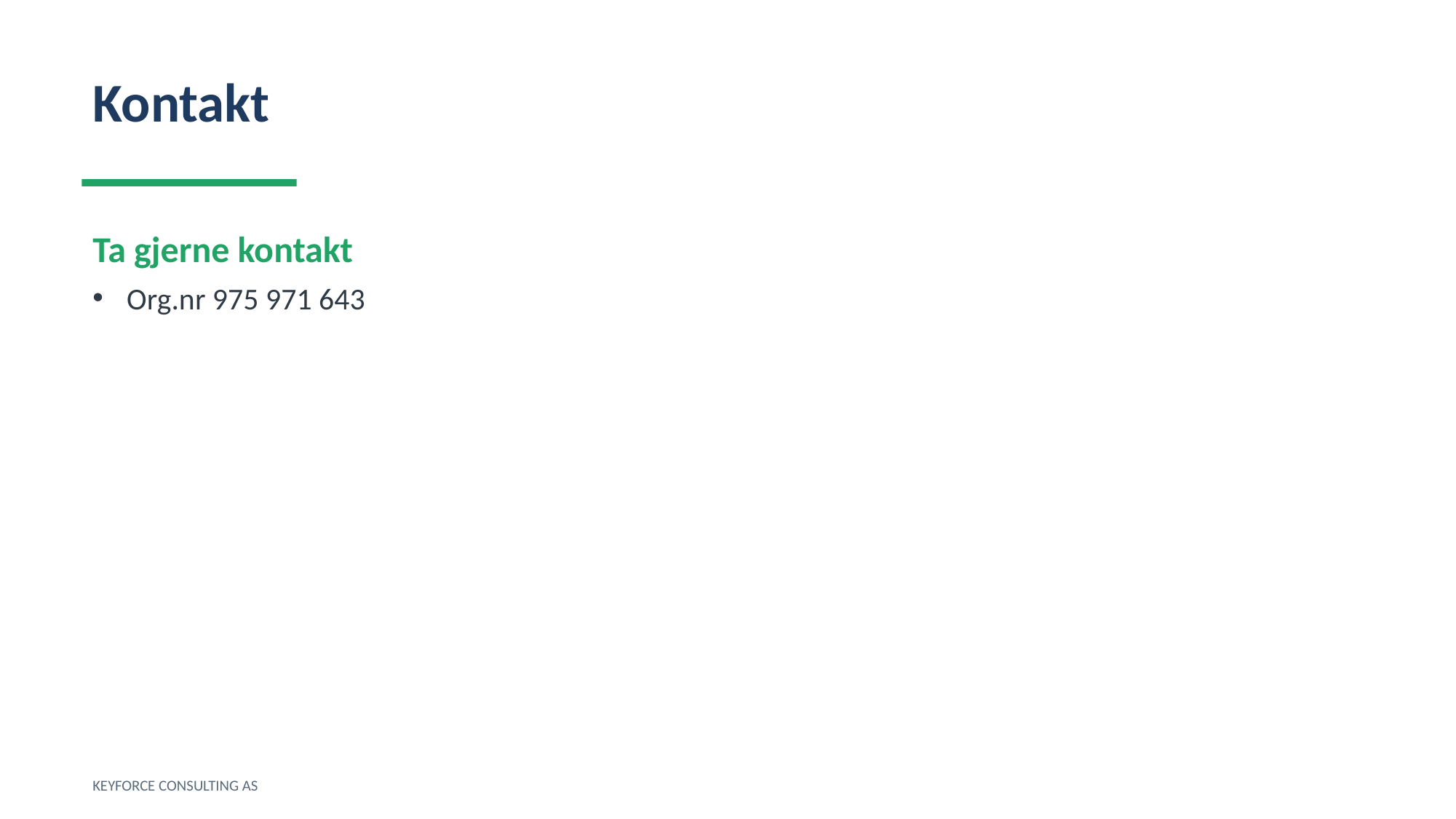

Kontakt

Ta gjerne kontakt
Org.nr 975 971 643
KEYFORCE CONSULTING AS